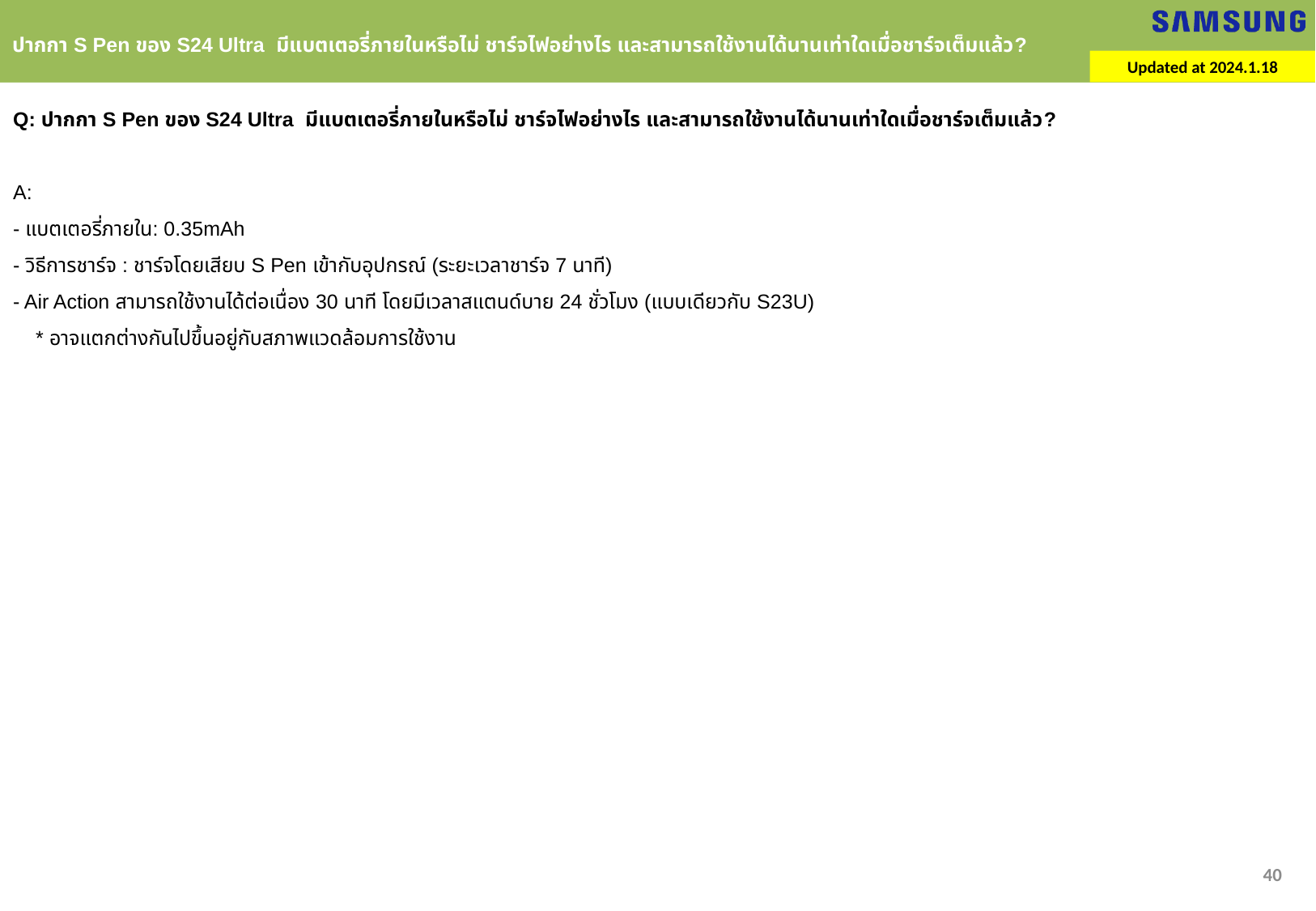

ปากกา S Pen ของ S24 Ultra  มีแบตเตอรี่ภายในหรือไม่ ชาร์จไฟอย่างไร และสามารถใช้งานได้นานเท่าใดเมื่อชาร์จเต็มแล้ว?
Updated at 2024.1.18
Q: ปากกา S Pen ของ S24 Ultra  มีแบตเตอรี่ภายในหรือไม่ ชาร์จไฟอย่างไร และสามารถใช้งานได้นานเท่าใดเมื่อชาร์จเต็มแล้ว?

A:
- แบตเตอรี่ภายใน: 0.35mAh
- วิธีการชาร์จ : ชาร์จโดยเสียบ S Pen เข้ากับอุปกรณ์ (ระยะเวลาชาร์จ 7 นาที)
- Air Action สามารถใช้งานได้ต่อเนื่อง 30 นาที โดยมีเวลาสแตนด์บาย 24 ชั่วโมง (แบบเดียวกับ S23U)
    * อาจแตกต่างกันไปขึ้นอยู่กับสภาพแวดล้อมการใช้งาน
40